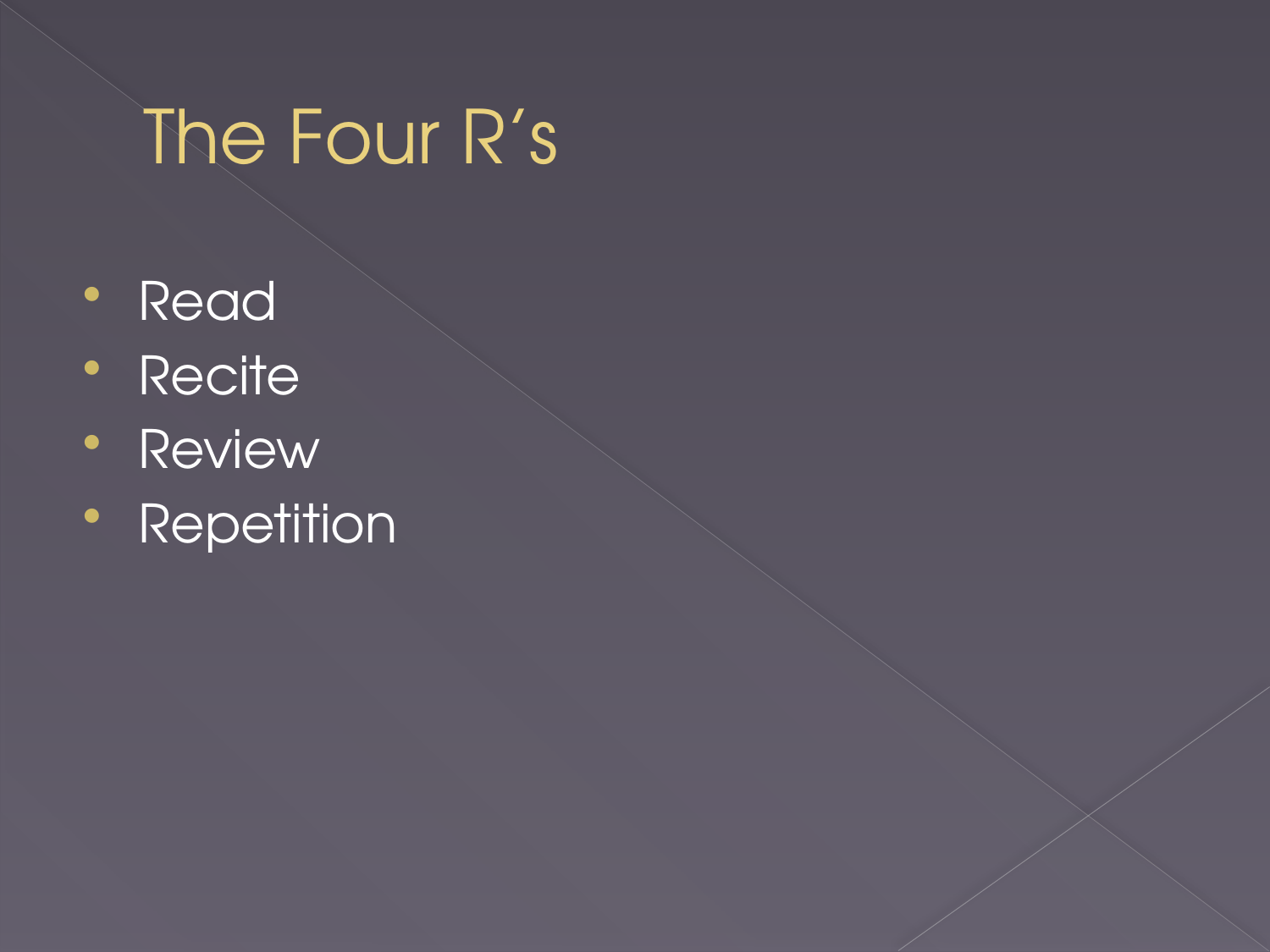

# The Four R’s
Read
Recite
Review
Repetition